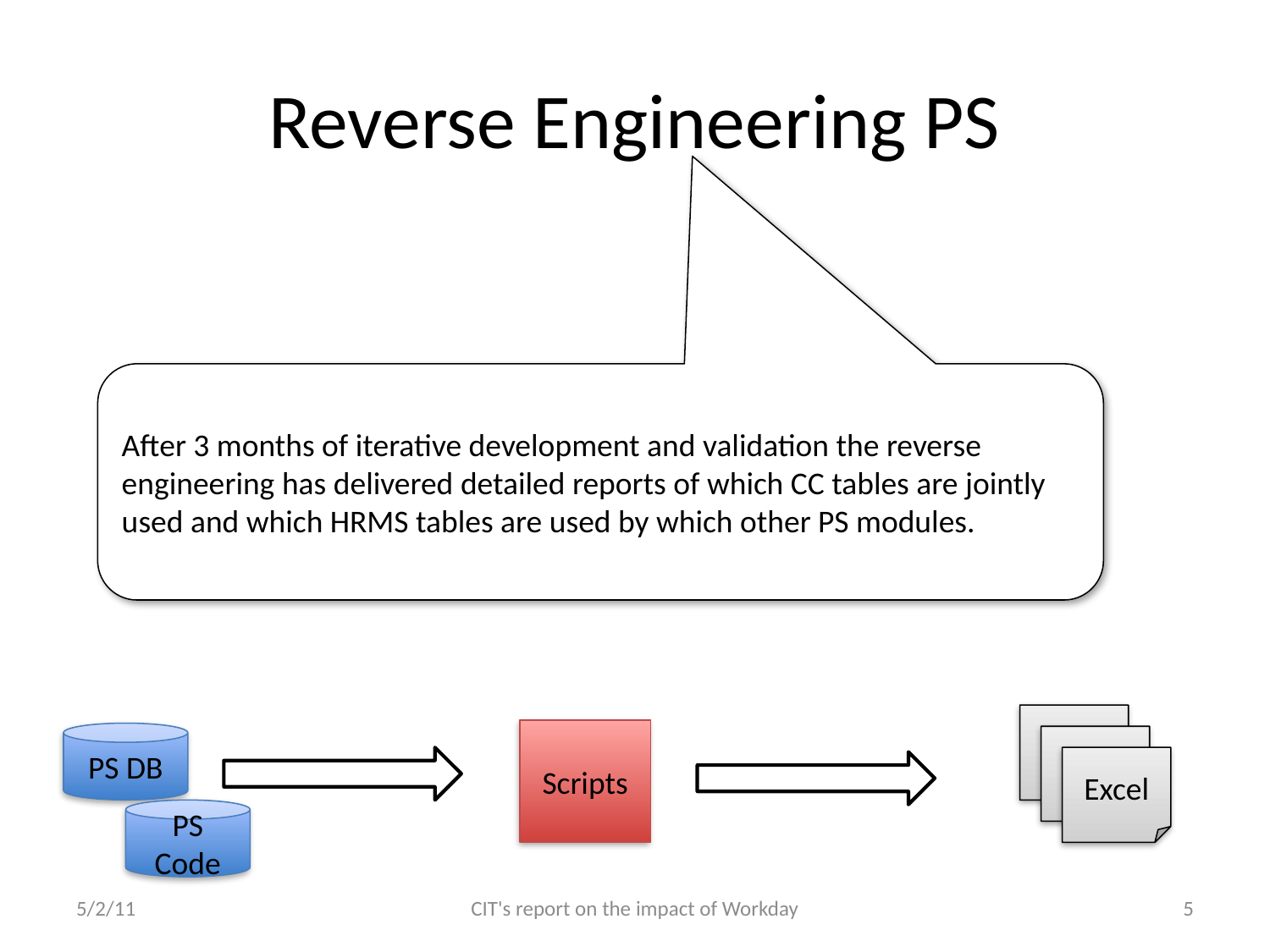

# Reverse Engineering PS
After 3 months of iterative development and validation the reverse engineering has delivered detailed reports of which CC tables are jointly used and which HRMS tables are used by which other PS modules.
Excel
Scripts
PS DB
Excel

Excel

PS Code
5/2/11
CIT's report on the impact of Workday
5